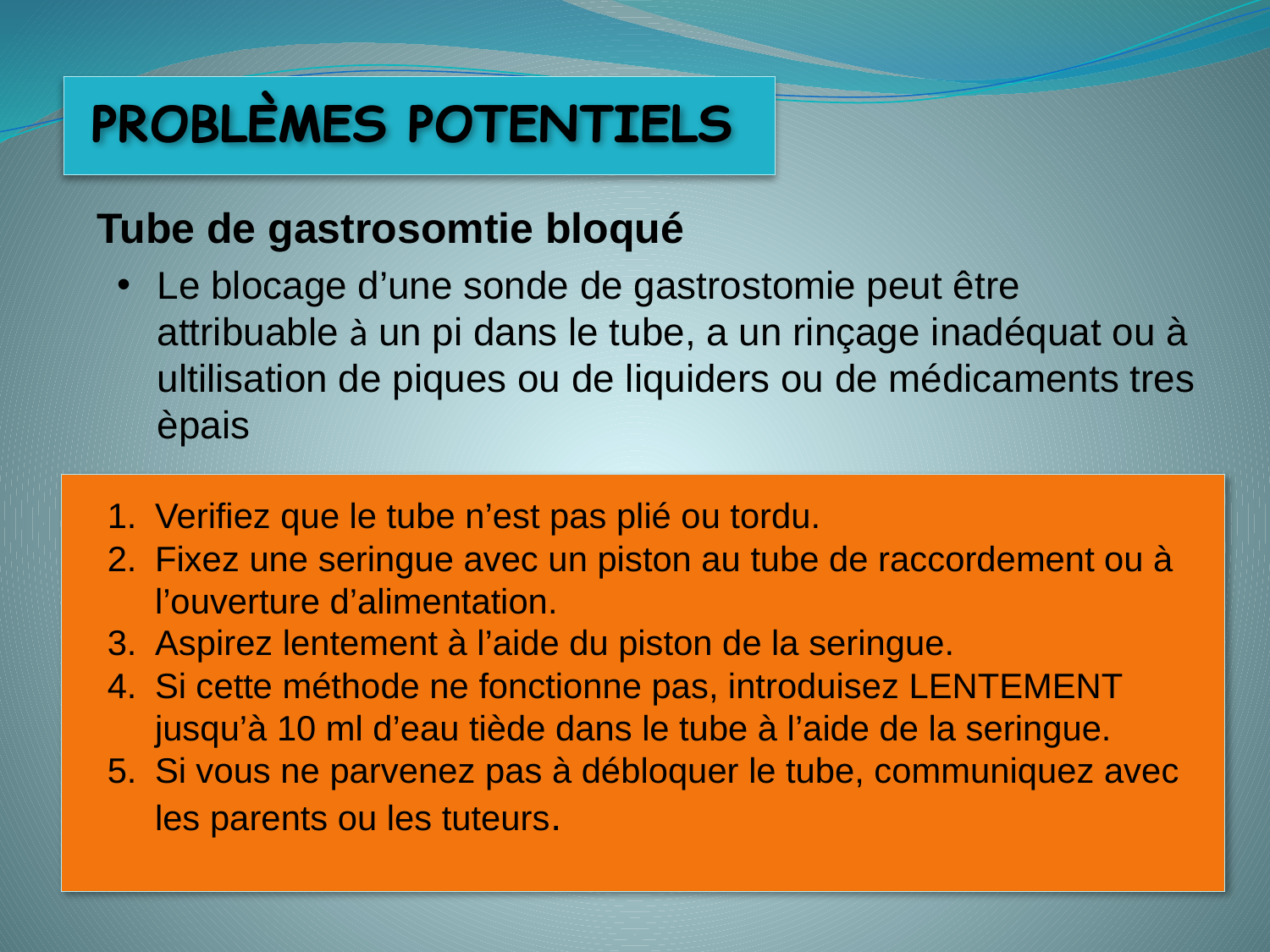

#
PROBLÈMES POTENTIELS
Tube de gastrosomtie bloqué
Le blocage d’une sonde de gastrostomie peut être attribuable à un pi dans le tube, a un rinçage inadéquat ou à ultilisation de piques ou de liquiders ou de médicaments tres èpais

Verifiez que le tube n’est pas plié ou tordu.
Fixez une seringue avec un piston au tube de raccordement ou à l’ouverture d’alimentation.
Aspirez lentement à l’aide du piston de la seringue.
Si cette méthode ne fonctionne pas, introduisez LENTEMENT jusqu’à 10 ml d’eau tiède dans le tube à l’aide de la seringue.
Si vous ne parvenez pas à débloquer le tube, communiquez avec les parents ou les tuteurs.